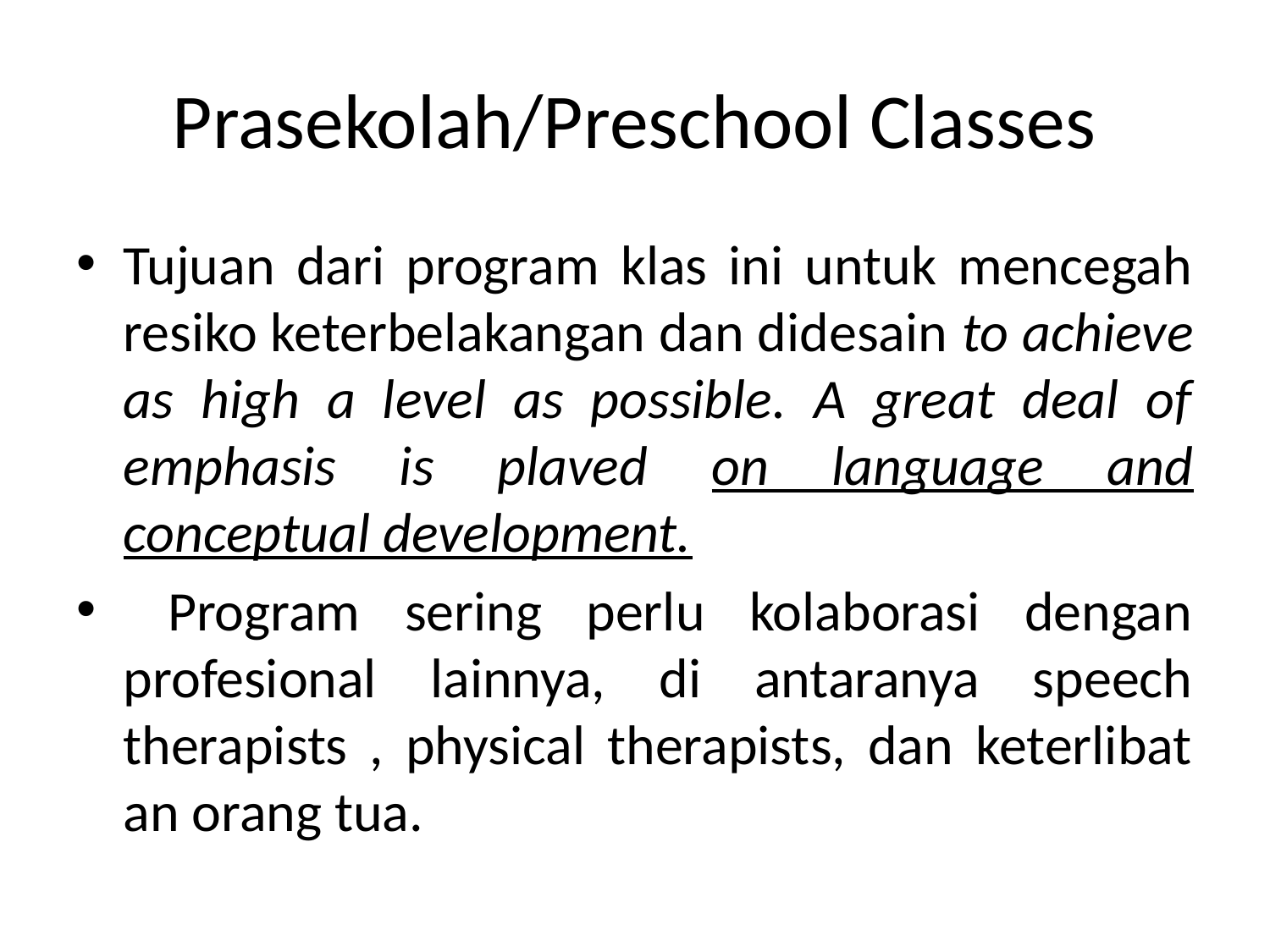

# Prasekolah/Preschool Classes
Tujuan dari program klas ini untuk mencegah resiko keterbelakangan dan didesain to achieve as high a level as possible. A great deal of emphasis is plaved on language and conceptual development.
 Program sering perlu kolaborasi dengan profesional lainnya, di antaranya speech therapists , physical therapists, dan keterlibat an orang tua.